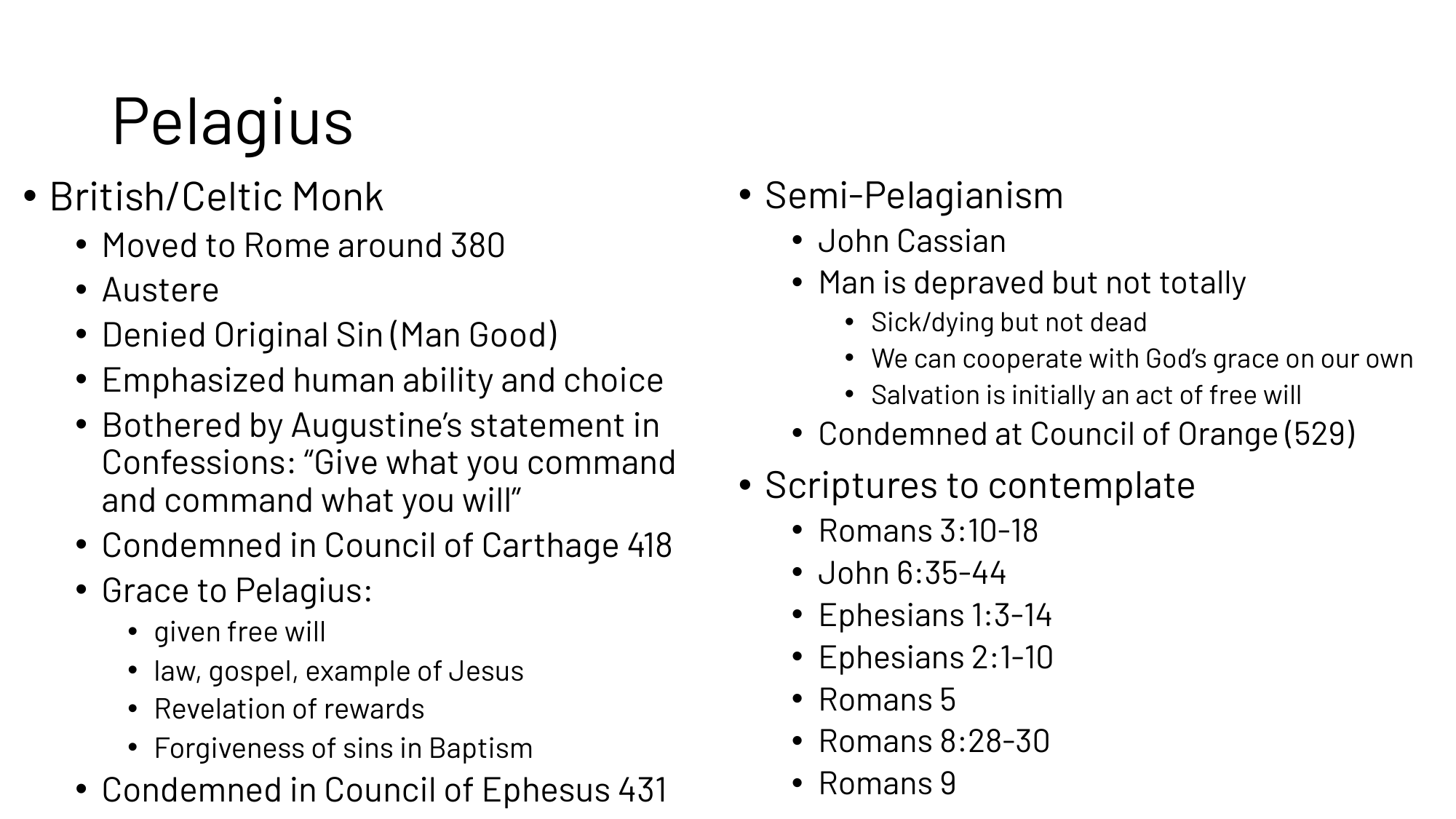

# Pelagius
British/Celtic Monk
Moved to Rome around 380
Austere
Denied Original Sin (Man Good)
Emphasized human ability and choice
Bothered by Augustine’s statement in Confessions: “Give what you command and command what you will”
Condemned in Council of Carthage 418
Grace to Pelagius:
given free will
law, gospel, example of Jesus
Revelation of rewards
Forgiveness of sins in Baptism
Condemned in Council of Ephesus 431

Semi-Pelagianism
John Cassian
Man is depraved but not totally
Sick/dying but not dead
We can cooperate with God’s grace on our own
Salvation is initially an act of free will
Condemned at Council of Orange (529)
Scriptures to contemplate
Romans 3:10-18
John 6:35-44
Ephesians 1:3-14
Ephesians 2:1-10
Romans 5
Romans 8:28-30
Romans 9